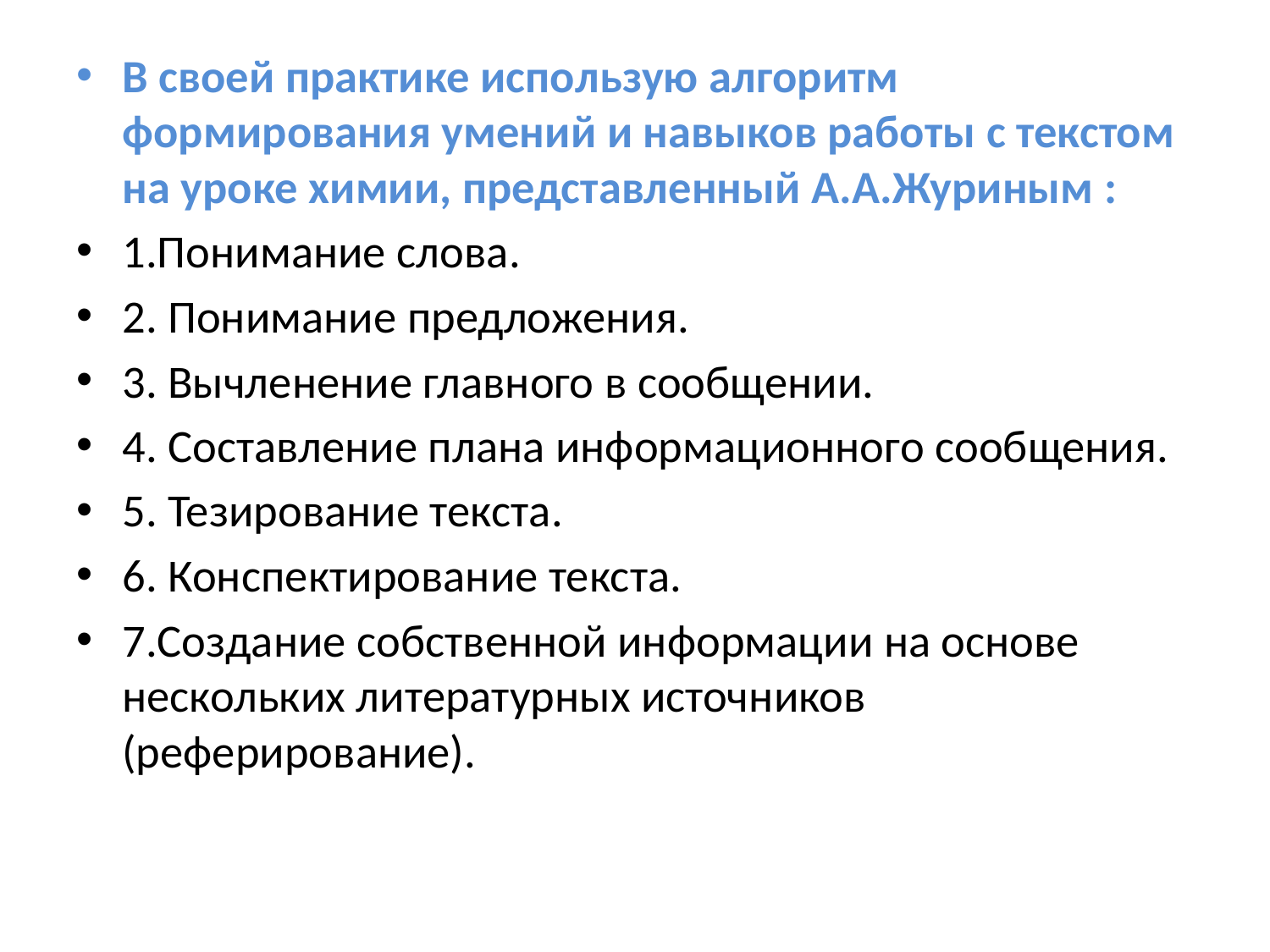

В своей практике использую алгоритм формирования умений и навыков работы с текстом на уроке химии, представленный А.А.Журиным :
1.Понимание слова.
2. Понимание предложения.
3. Вычленение главного в сообщении.
4. Составление плана информационного сообщения.
5. Тезирование текста.
6. Конспектирование текста.
7.Создание собственной информации на основе нескольких литературных источников (реферирование).